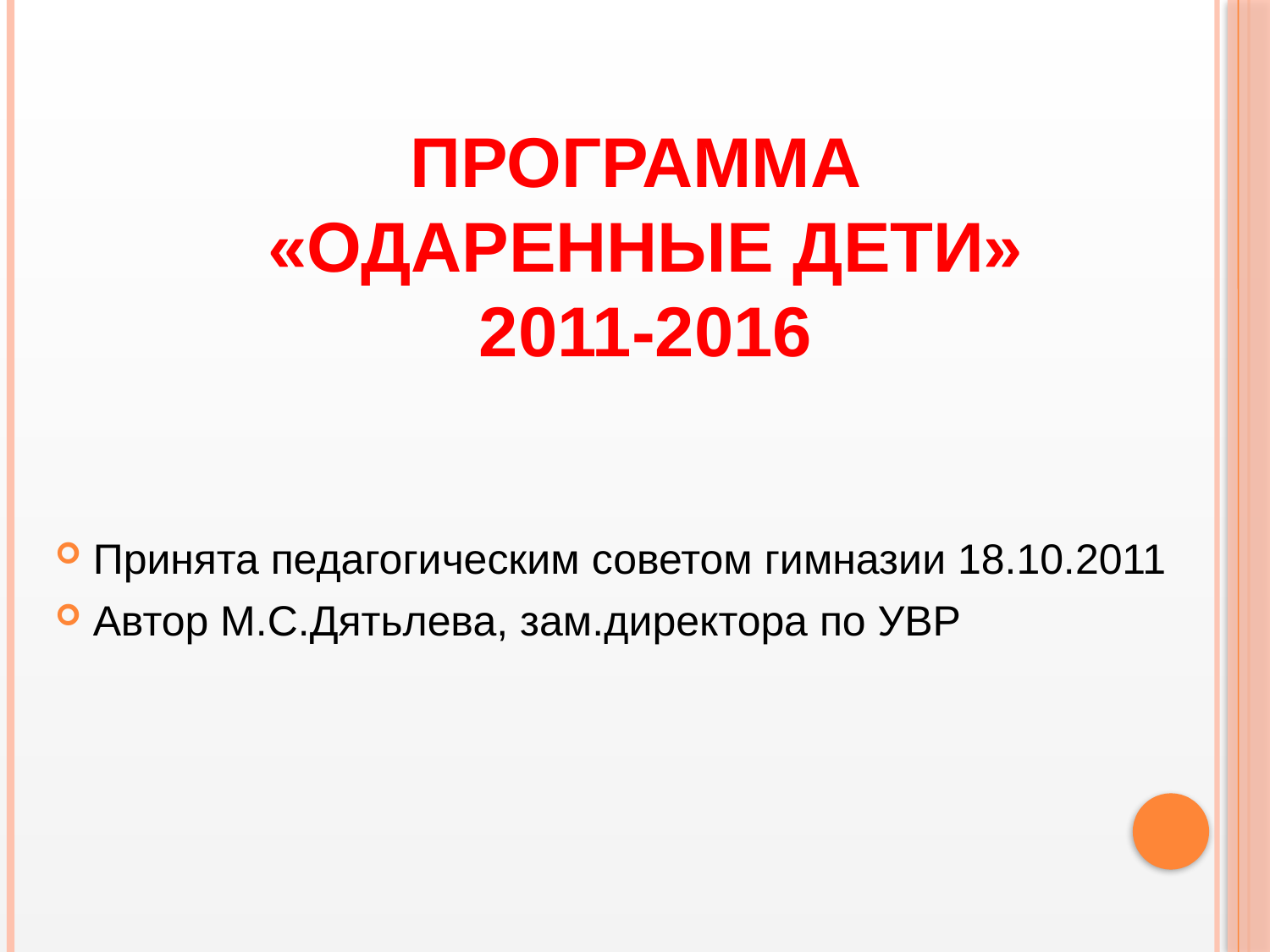

# ПРОГРАММА «ОДАРЕННЫЕ ДЕТИ» 2011-2016
Принята педагогическим советом гимназии 18.10.2011
Автор М.С.Дятьлева, зам.директора по УВР